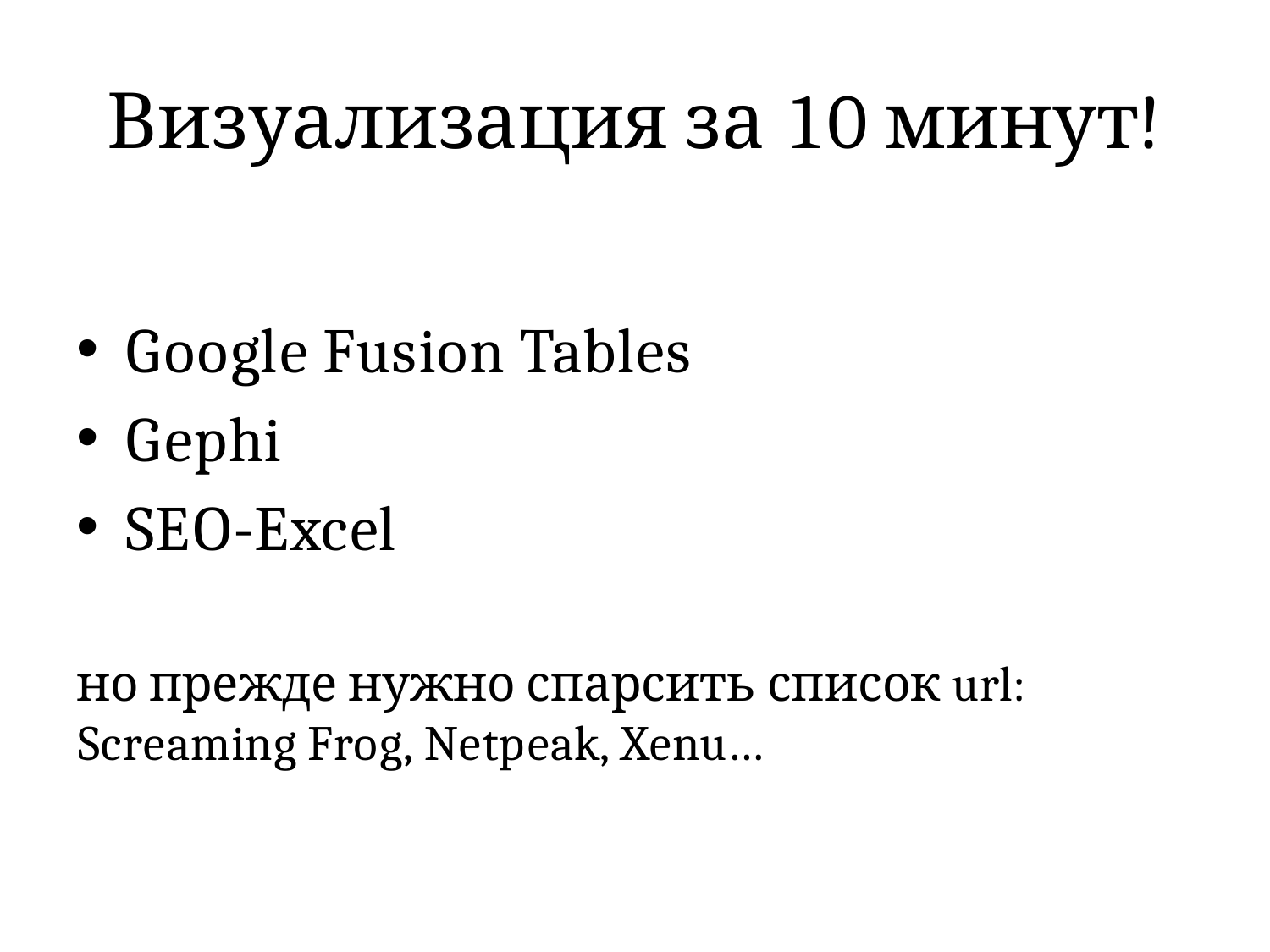

# Визуализация за 10 минут!

Google Fusion Tables
Gephi
SEO-Excel

но прежде нужно спарсить список url:
Screaming Frog, Netpeak, Xenu…